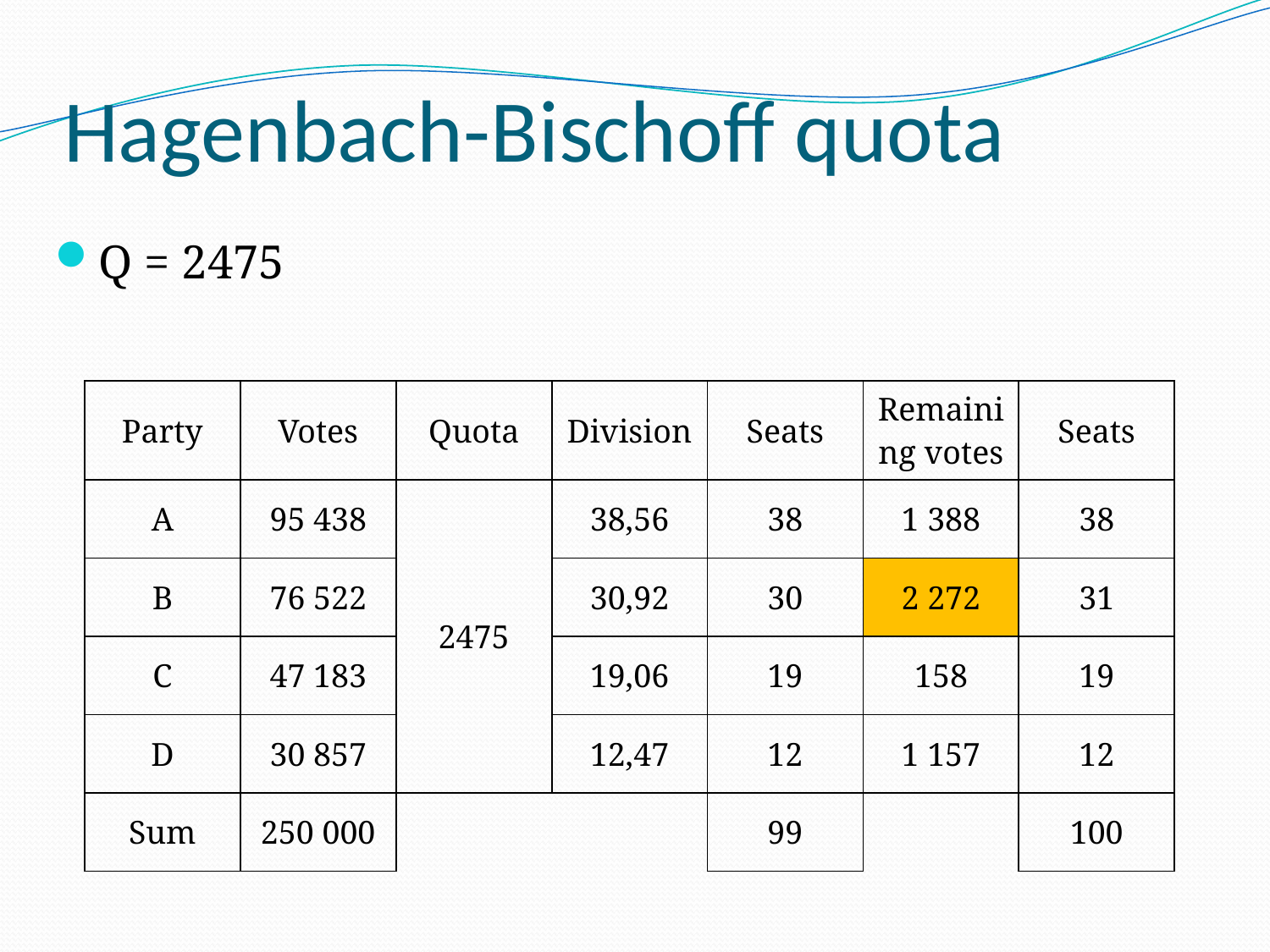

# Hagenbach-Bischoff quota
Q = 2475

| Party | Votes | Quota | Division | Seats | Remaining votes | Seats |
| --- | --- | --- | --- | --- | --- | --- |
| A | 95 438 | 2475 | 38,56 | 38 | 1 388 | 38 |
| B | 76 522 |  | 30,92 | 30 | 2 272 | 31 |
| C | 47 183 |  | 19,06 | 19 | 158 | 19 |
| D | 30 857 |  | 12,47 | 12 | 1 157 | 12 |
| Sum | 250 000 |  |  | 99 |  | 100 |